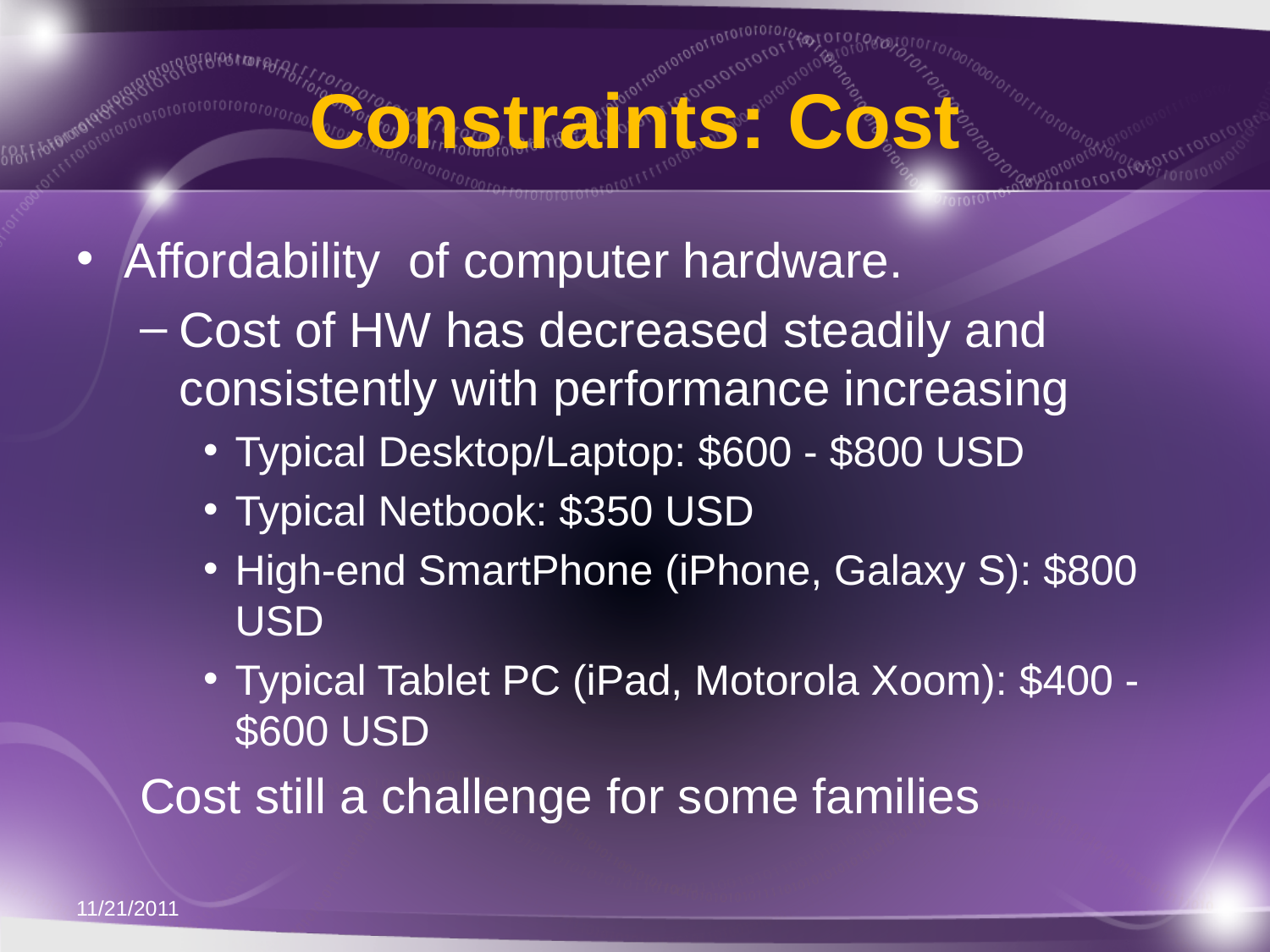

# Constraints: Cost
Affordability  of computer hardware.
Cost of HW has decreased steadily and consistently with performance increasing
Typical Desktop/Laptop: $600 - $800 USD
Typical Netbook: $350 USD
High-end SmartPhone (iPhone, Galaxy S): $800 USD
Typical Tablet PC (iPad, Motorola Xoom): $400 - $600 USD
Cost still a challenge for some families

11/21/2011